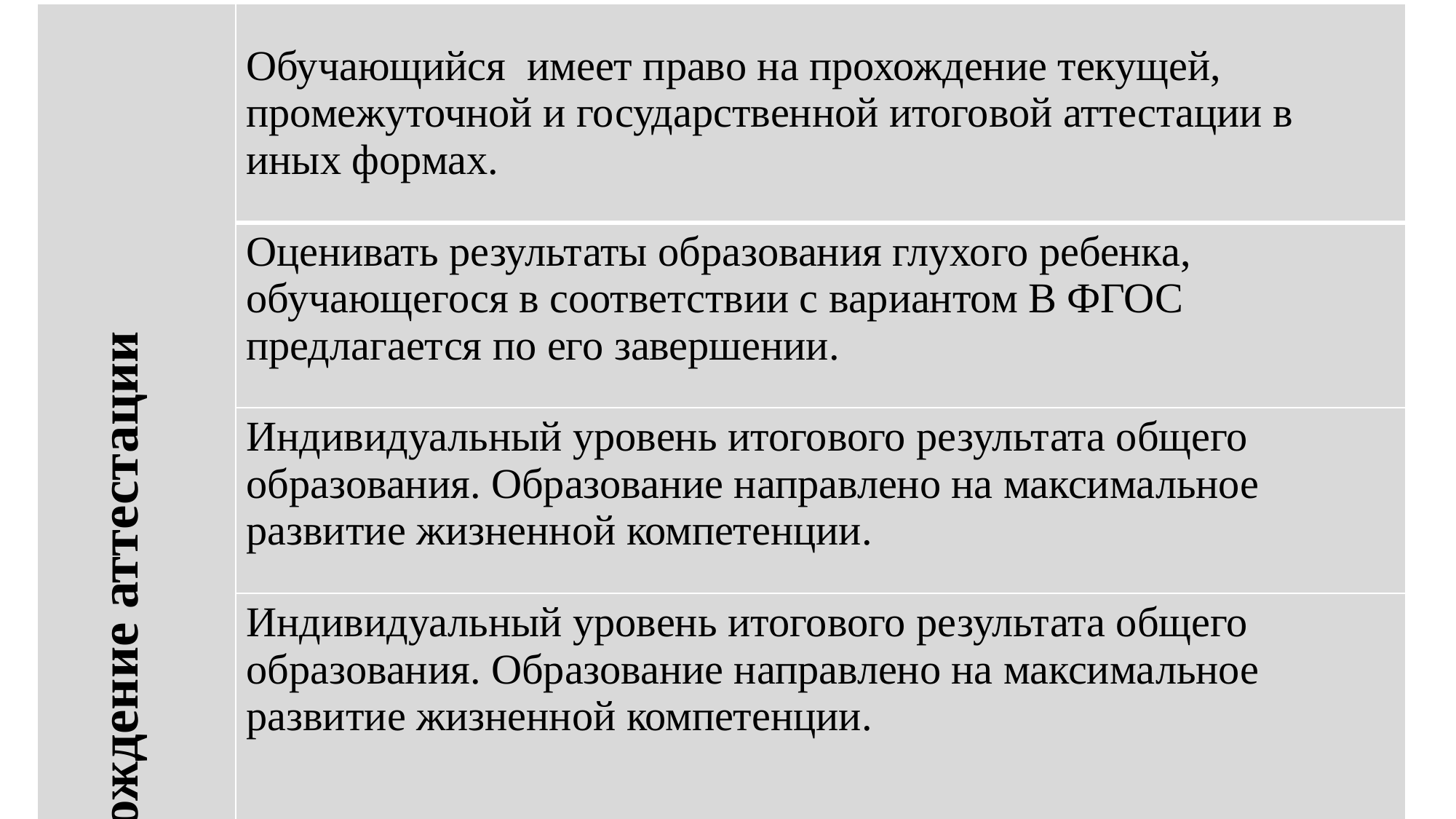

| Прохождение аттестации | Обучающийся имеет право на прохождение текущей, промежуточной и государственной итоговой аттестации в иных формах. |
| --- | --- |
|  | Оценивать результаты образования глухого ребенка, обучающегося в соответствии с вариантом В ФГОС предлагается по его завершении. |
|  | Индивидуальный уровень итогового результата общего образования. Образование направлено на максимальное развитие жизненной компетенции. |
|  | Индивидуальный уровень итогового результата общего образования. Образование направлено на максимальное развитие жизненной компетенции. |